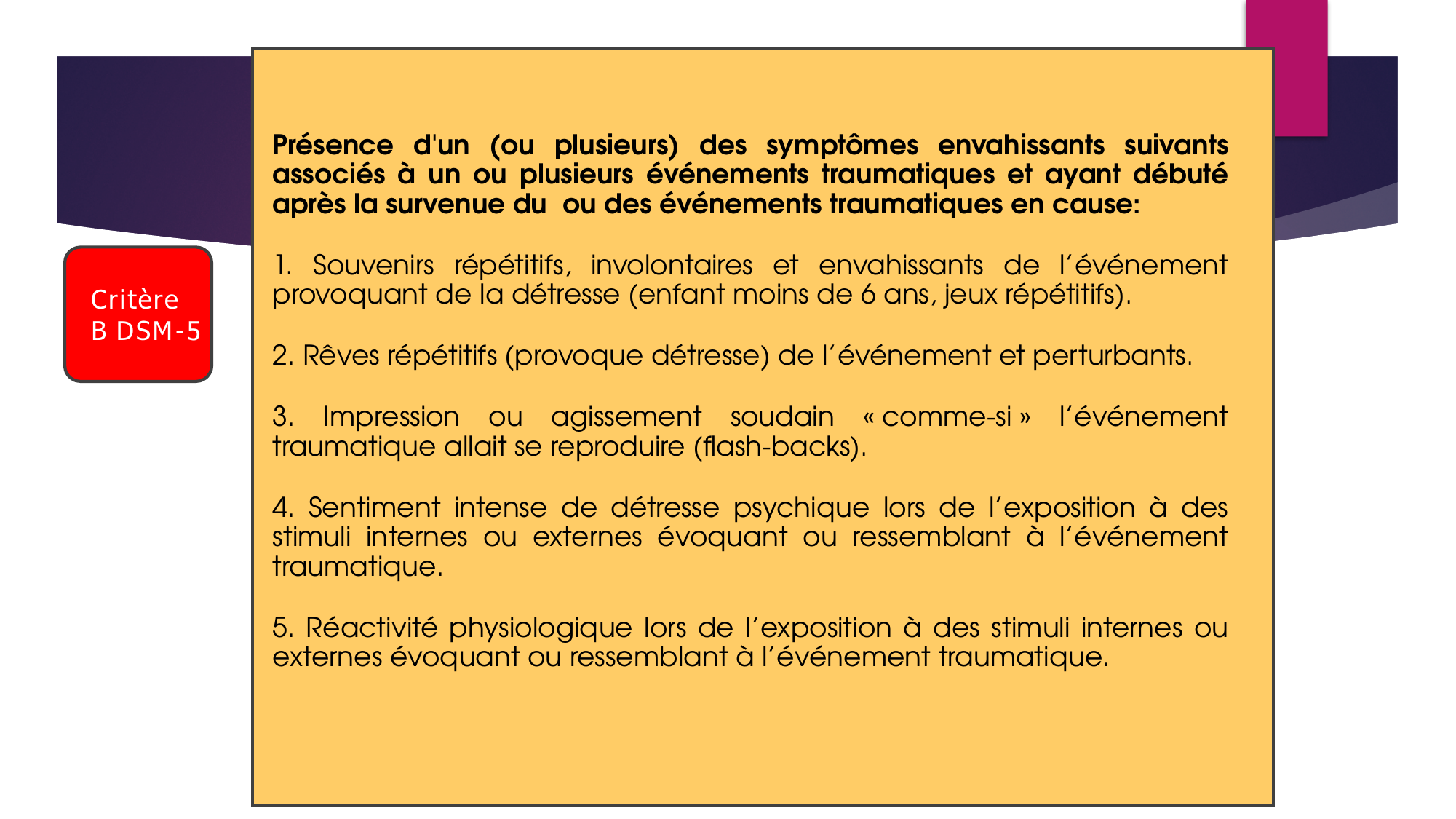

Présence d'un (ou plusieurs) des symptômes envahissants suivants associés à un ou plusieurs événements traumatiques et ayant débuté après la survenue du  ou des événements traumatiques en cause:

1. Souvenirs répétitifs, involontaires et envahissants de l’événement provoquant de la détresse (enfant moins de 6 ans, jeux répétitifs).

2. Rêves répétitifs (provoque détresse) de l’événement et perturbants.

3. Impression ou agissement soudain « comme-si » l’événement traumatique allait se reproduire (flash-backs).

4. Sentiment intense de détresse psychique lors de l’exposition à des stimuli internes ou externes évoquant ou ressemblant à l’événement traumatique.

5. Réactivité physiologique lors de l’exposition à des stimuli internes ou externes évoquant ou ressemblant à l’événement traumatique.

Critère
B DSM-5